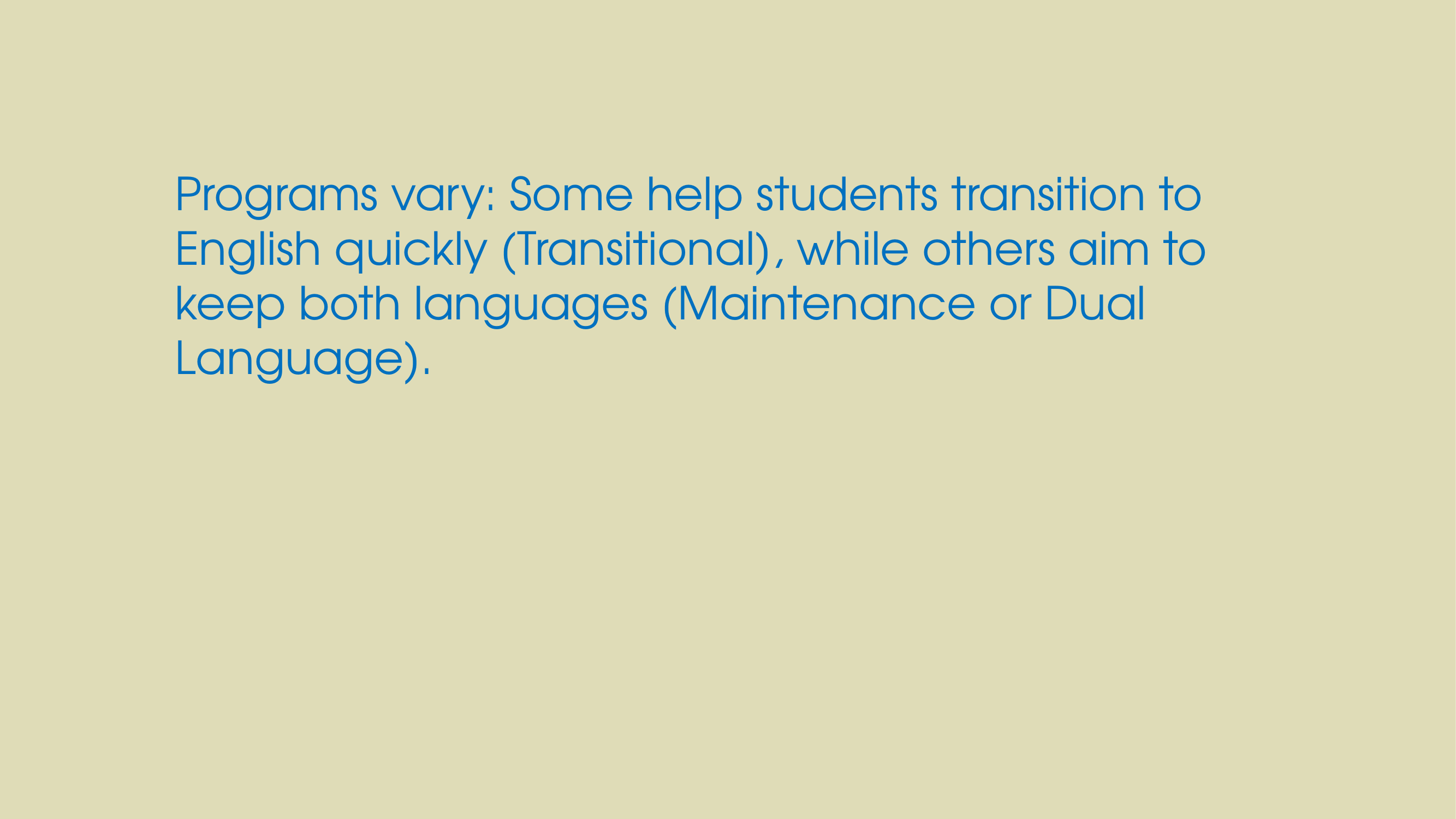

Programs vary: Some help students transition to English quickly (Transitional), while others aim to keep both languages (Maintenance or Dual Language).